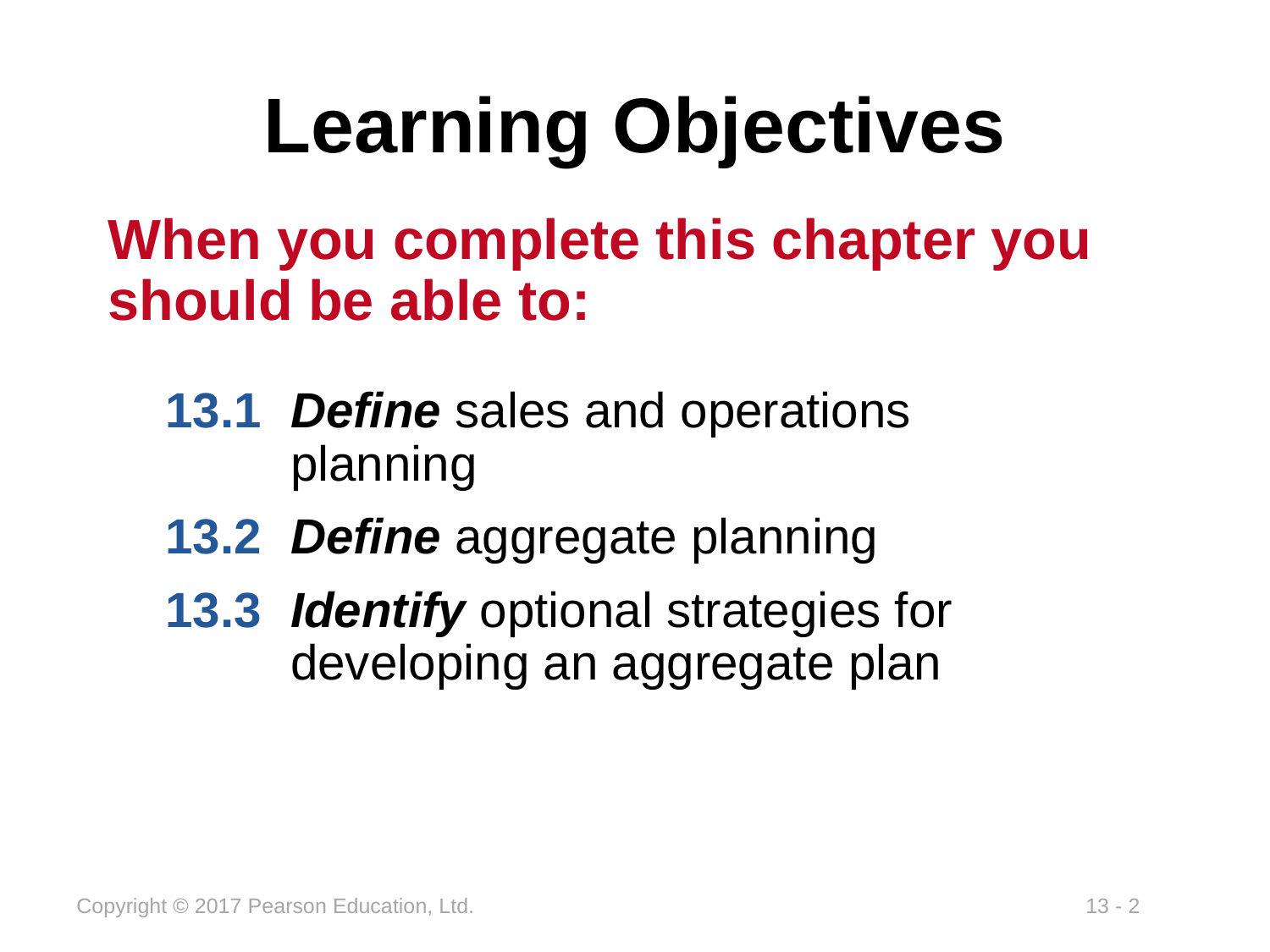

# Learning Objectives
When you complete this chapter you should be able to:
13.1	Define sales and operations planning
13.2	Define aggregate planning
13.3	Identify optional strategies for developing an aggregate plan